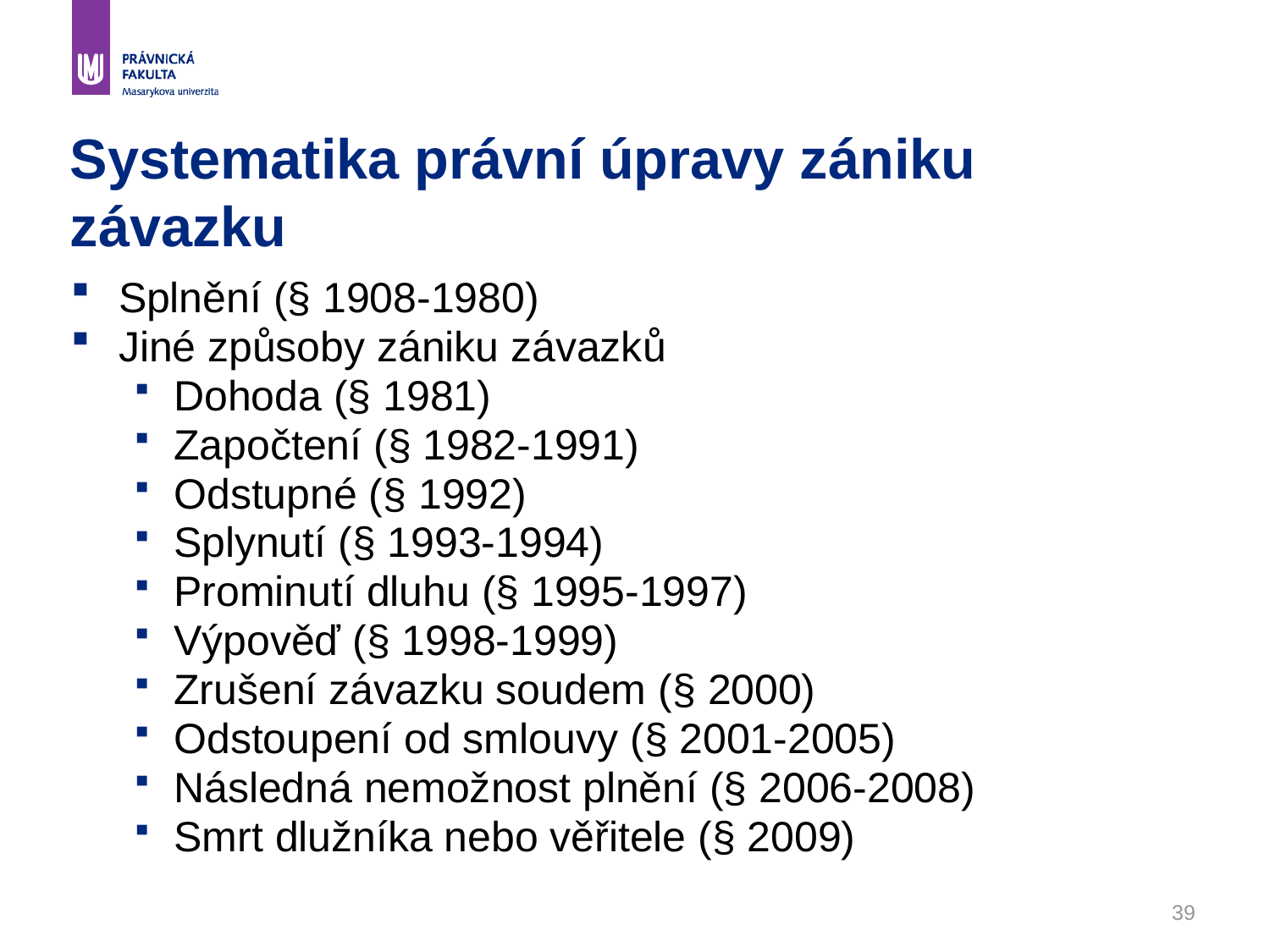

# Systematika právní úpravy zániku závazku
Splnění (§ 1908-1980)
Jiné způsoby zániku závazků
Dohoda (§ 1981)
Započtení (§ 1982-1991)
Odstupné (§ 1992)
Splynutí (§ 1993-1994)
Prominutí dluhu (§ 1995-1997)
Výpověď (§ 1998-1999)
Zrušení závazku soudem (§ 2000)
Odstoupení od smlouvy (§ 2001-2005)
Následná nemožnost plnění (§ 2006-2008)
Smrt dlužníka nebo věřitele (§ 2009)
39